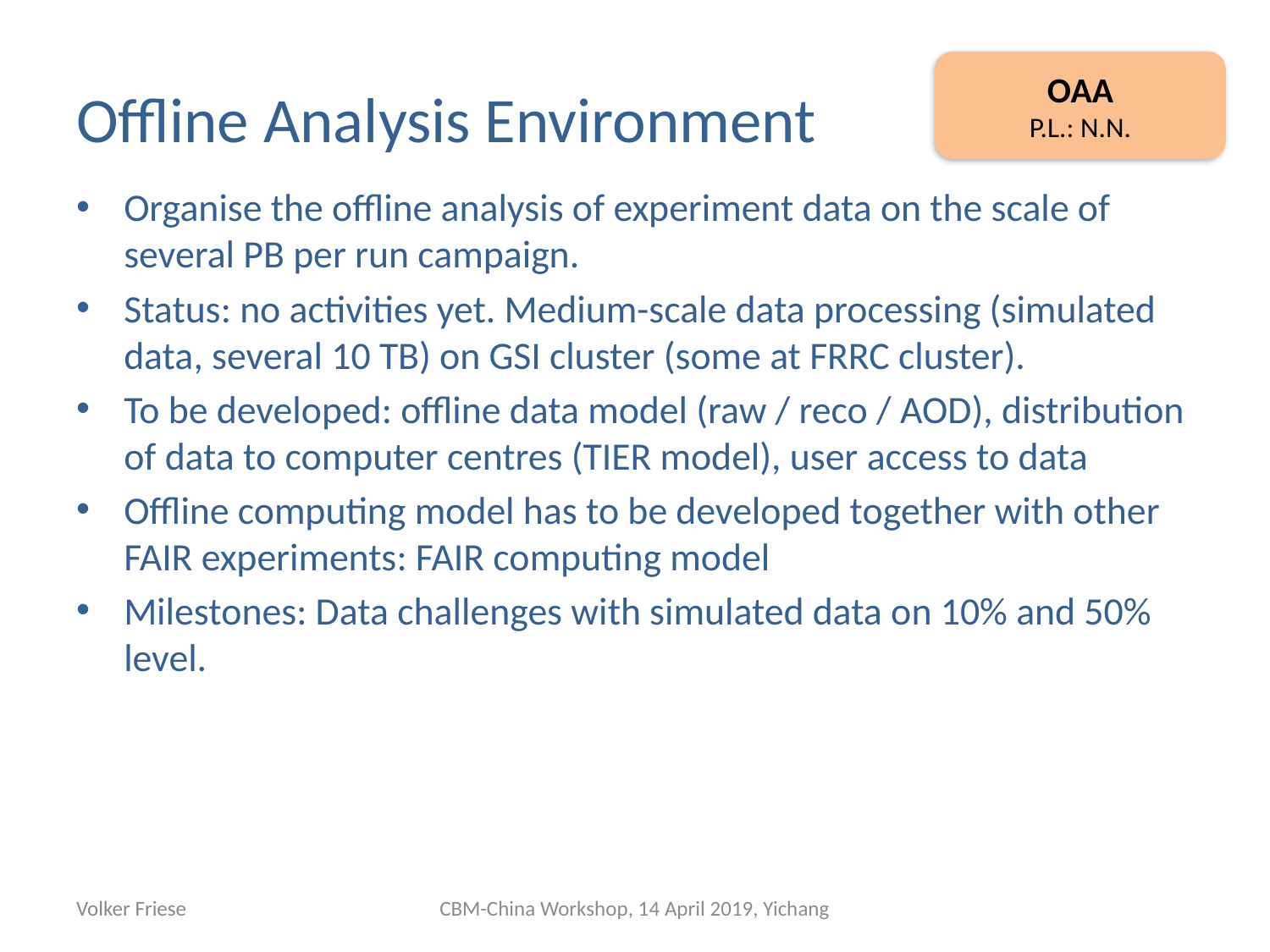

# Offline Analysis Environment
OAA
P.L.: N.N.
Organise the offline analysis of experiment data on the scale of several PB per run campaign.
Status: no activities yet. Medium-scale data processing (simulated data, several 10 TB) on GSI cluster (some at FRRC cluster).
To be developed: offline data model (raw / reco / AOD), distribution of data to computer centres (TIER model), user access to data
Offline computing model has to be developed together with other FAIR experiments: FAIR computing model
Milestones: Data challenges with simulated data on 10% and 50% level.

Volker Friese
CBM-China Workshop, 14 April 2019, Yichang
25